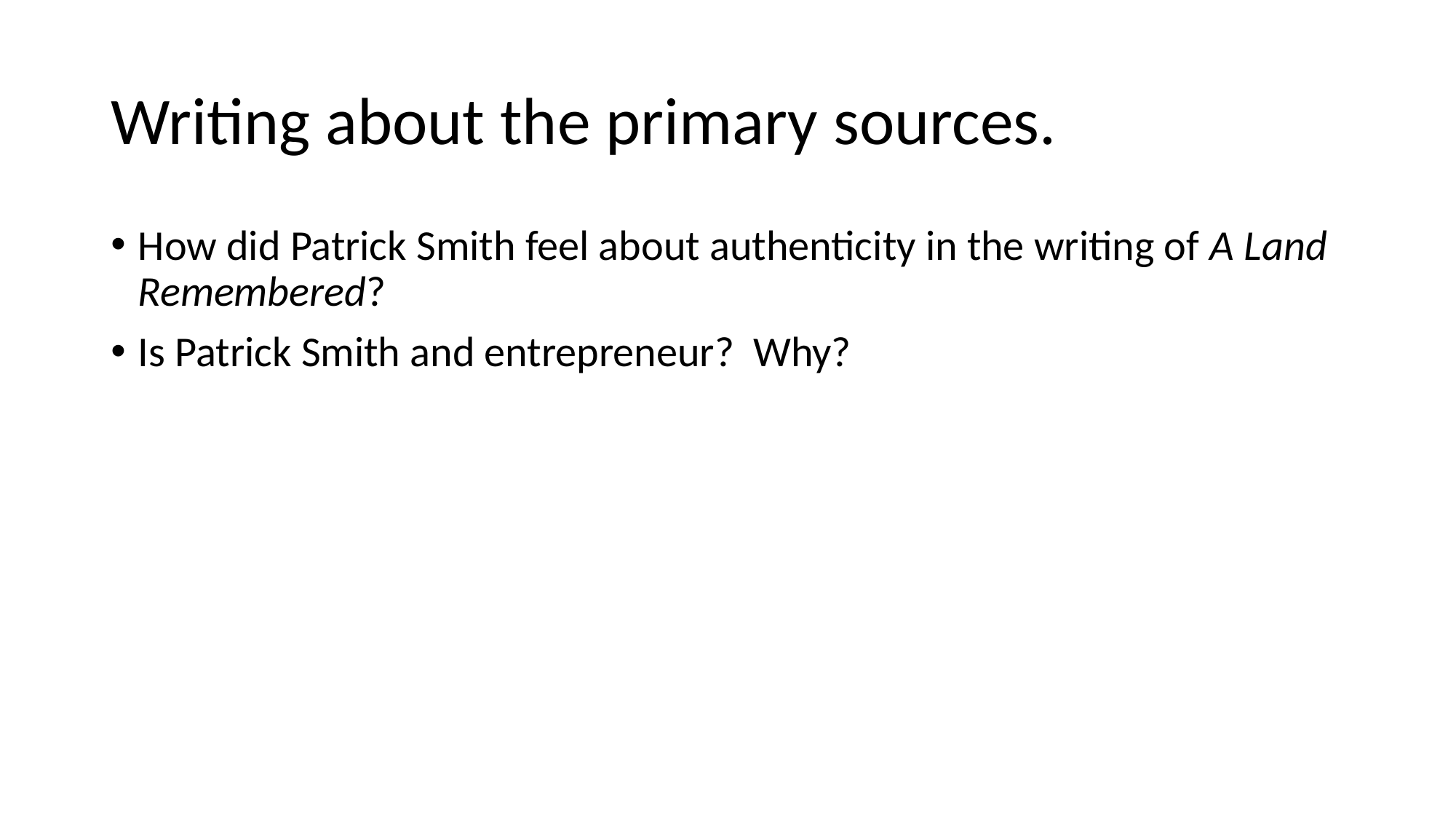

# Writing about the primary sources.
How did Patrick Smith feel about authenticity in the writing of A Land Remembered?
Is Patrick Smith and entrepreneur?  Why?